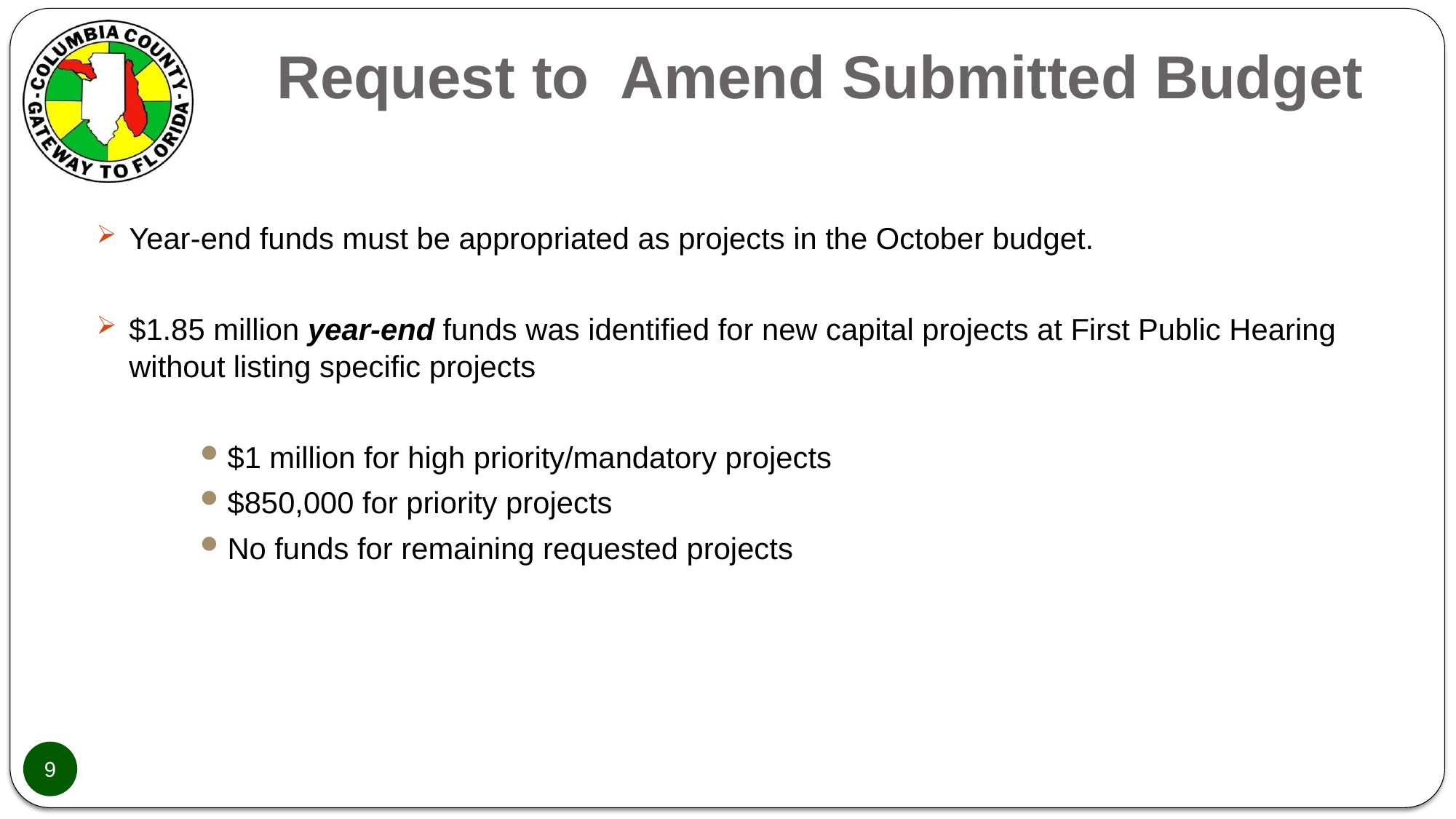

# Request to  Amend Submitted Budget
Year-end funds must be appropriated as projects in the October budget.

$1.85 million year-end funds was identified for new capital projects at First Public Hearing without listing specific projects

$1 million for high priority/mandatory projects
$850,000 for priority projects
No funds for remaining requested projects

9